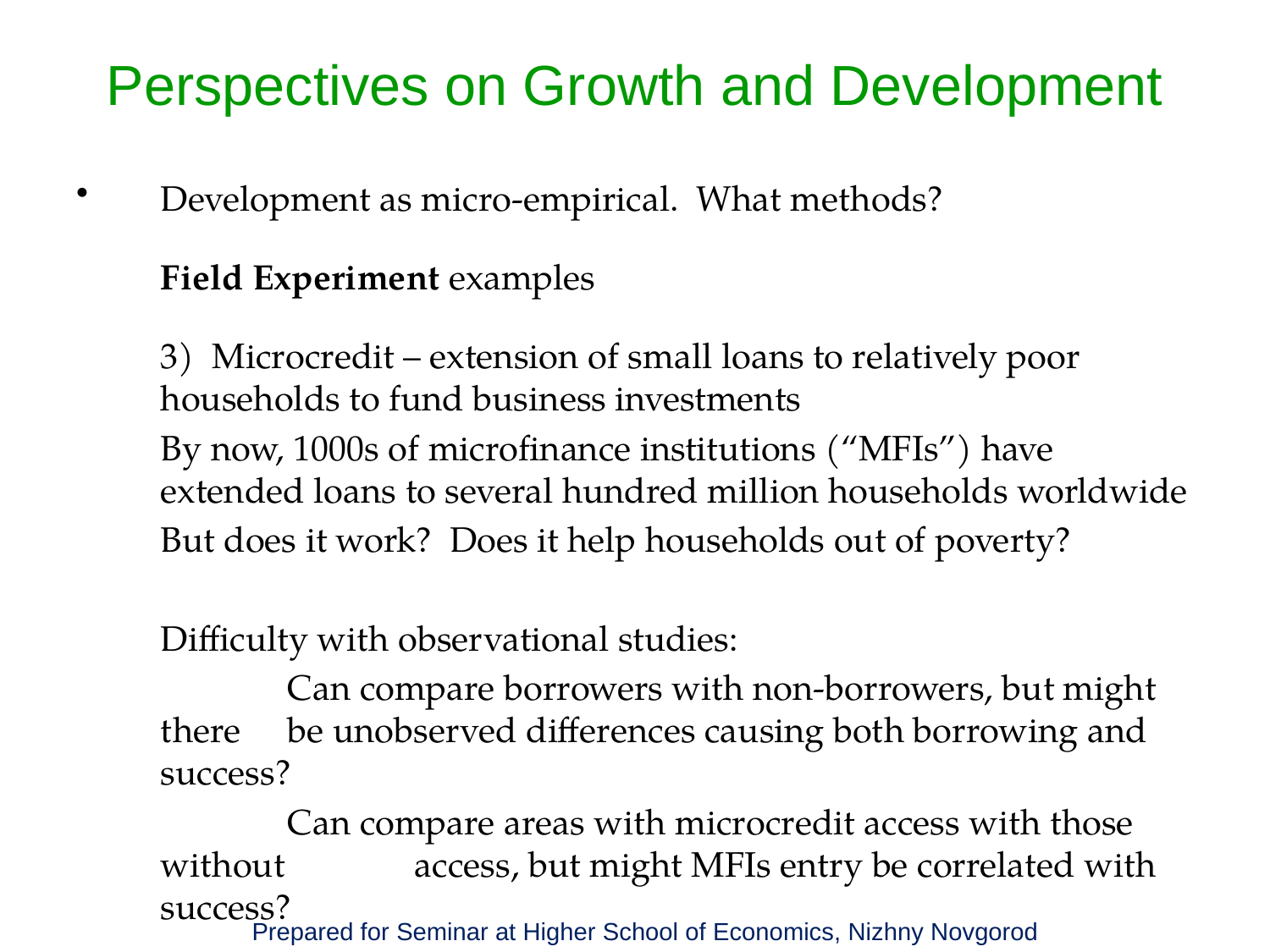

# Perspectives on Growth and Development
Development as micro-empirical.  What methods?

	Field Experiment examples

	3)  Microcredit – extension of small loans to relatively poor households to fund business investments
	By now, 1000s of microfinance institutions (“MFIs”) have extended loans to several hundred million households worldwide
	But does it work?  Does it help households out of poverty?

	Difficulty with observational studies:
		Can compare borrowers with non-borrowers, but might there 	be unobserved differences causing both borrowing and success?
		Can compare areas with microcredit access with those without 	access, but might MFIs entry be correlated with success?
Prepared for Seminar at Higher School of Economics, Nizhny Novgorod